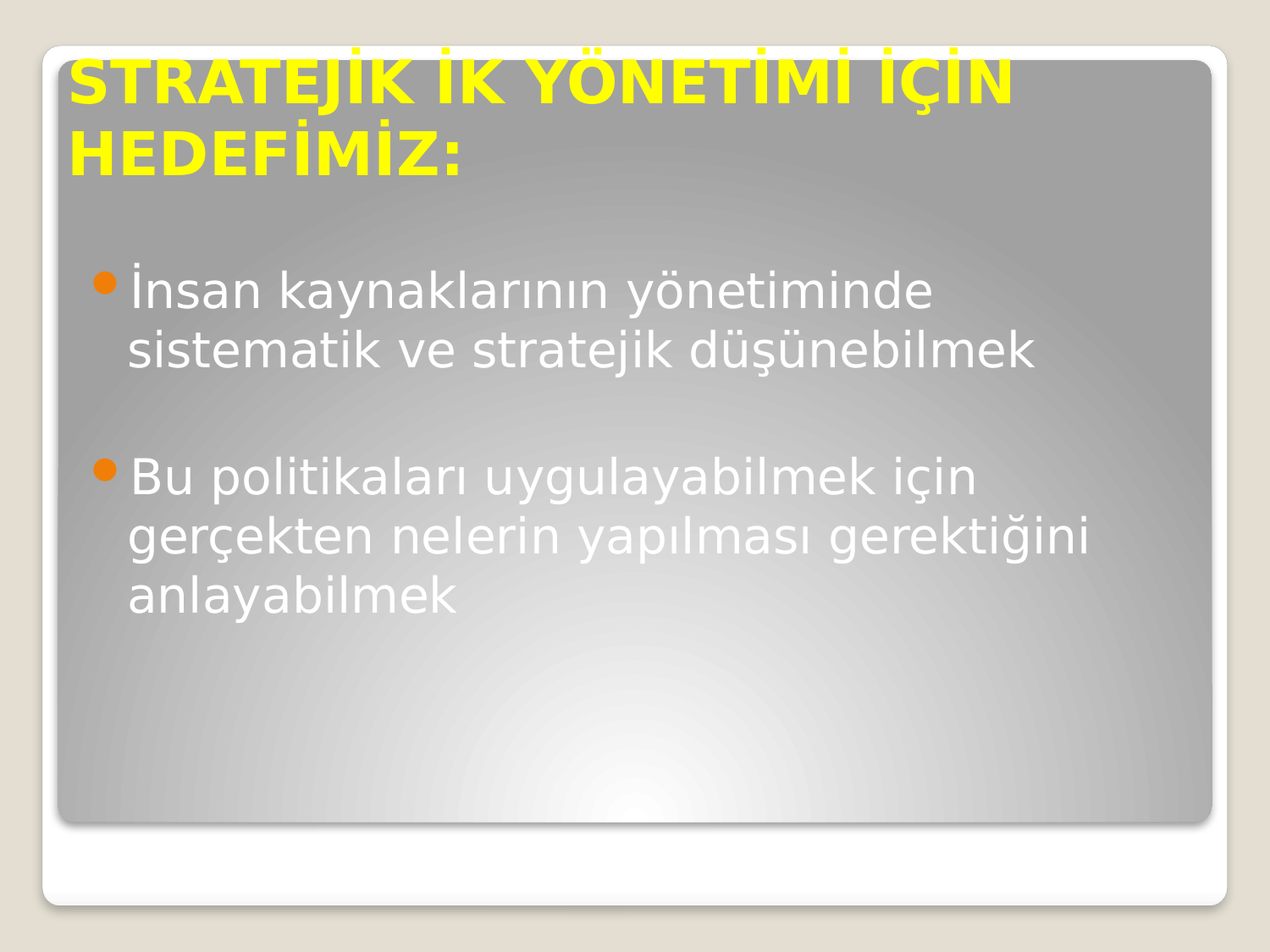

# STRATEJİK İK YÖNETİMİ İÇİN HEDEFİMİZ:
İnsan kaynaklarının yönetiminde sistematik ve stratejik düşünebilmek

Bu politikaları uygulayabilmek için gerçekten nelerin yapılması gerektiğini anlayabilmek